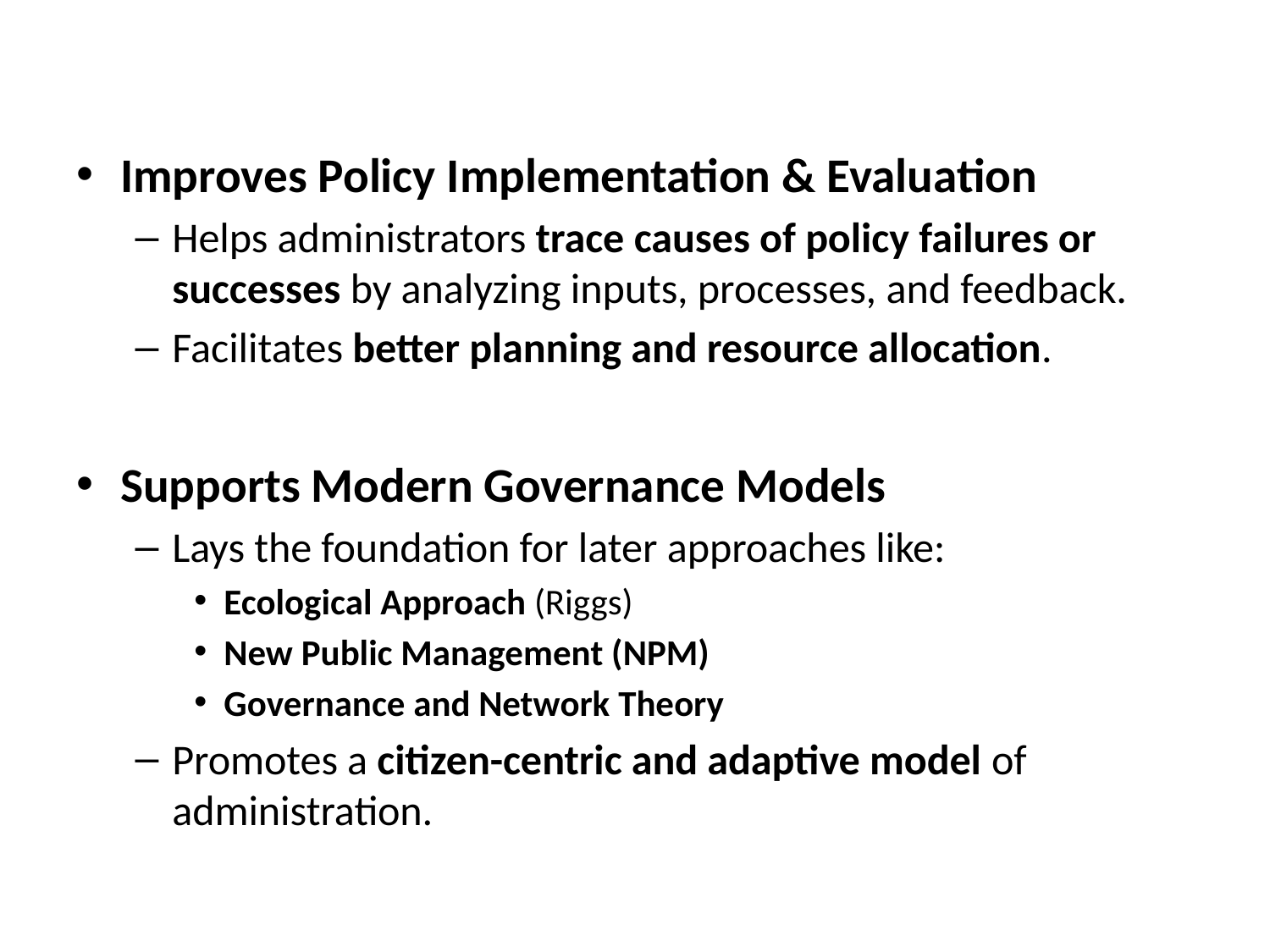

#
Improves Policy Implementation & Evaluation
Helps administrators trace causes of policy failures or successes by analyzing inputs, processes, and feedback.
Facilitates better planning and resource allocation.

Supports Modern Governance Models
Lays the foundation for later approaches like:
Ecological Approach (Riggs)
New Public Management (NPM)
Governance and Network Theory
Promotes a citizen-centric and adaptive model of administration.